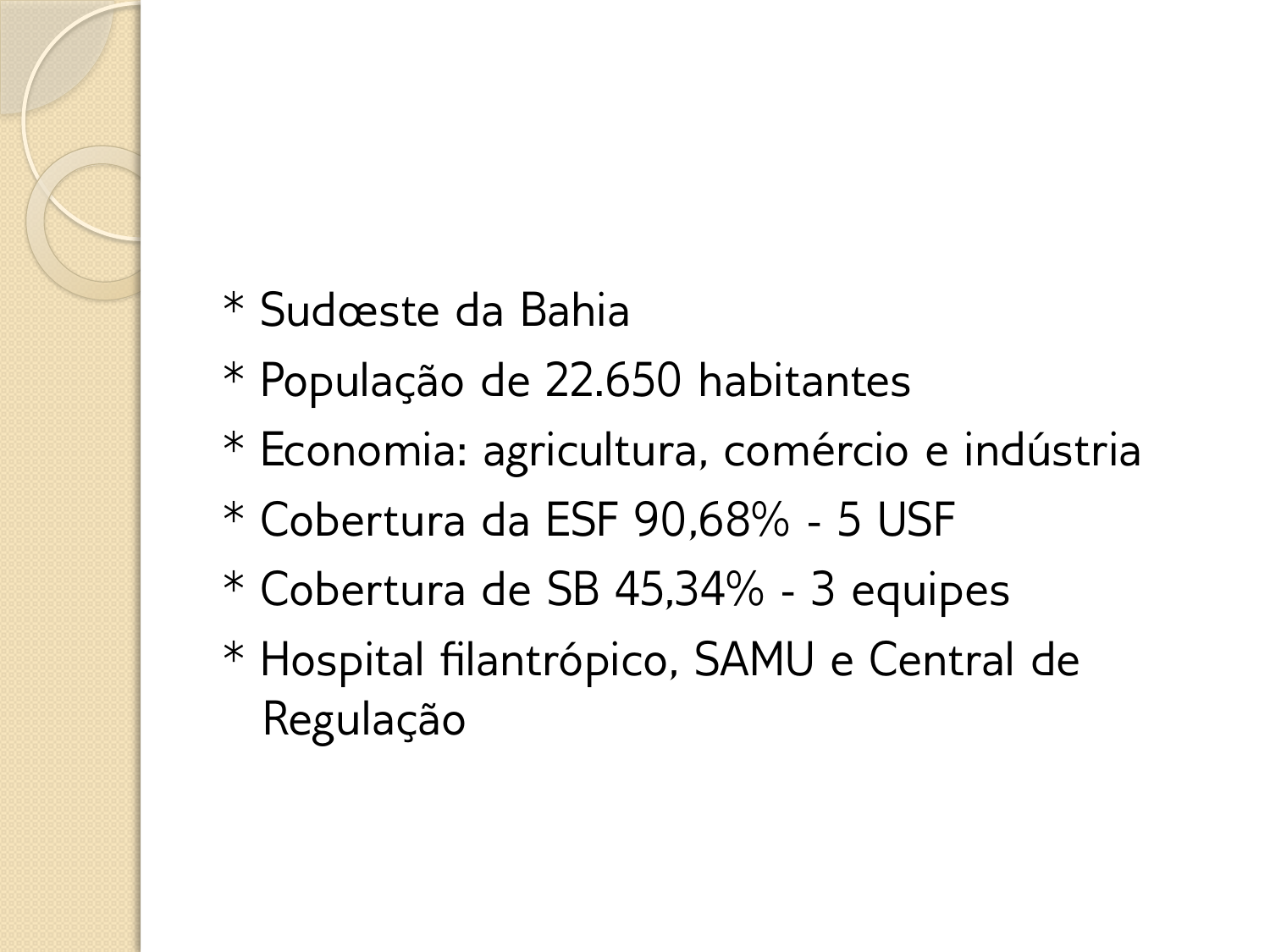

* Sudoeste da Bahia
* População de 22.650 habitantes
* Economia: agricultura, comércio e indústria
* Cobertura da ESF 90,68% - 5 USF
* Cobertura de SB 45,34% - 3 equipes
* Hospital filantrópico, SAMU e Central de Regulação